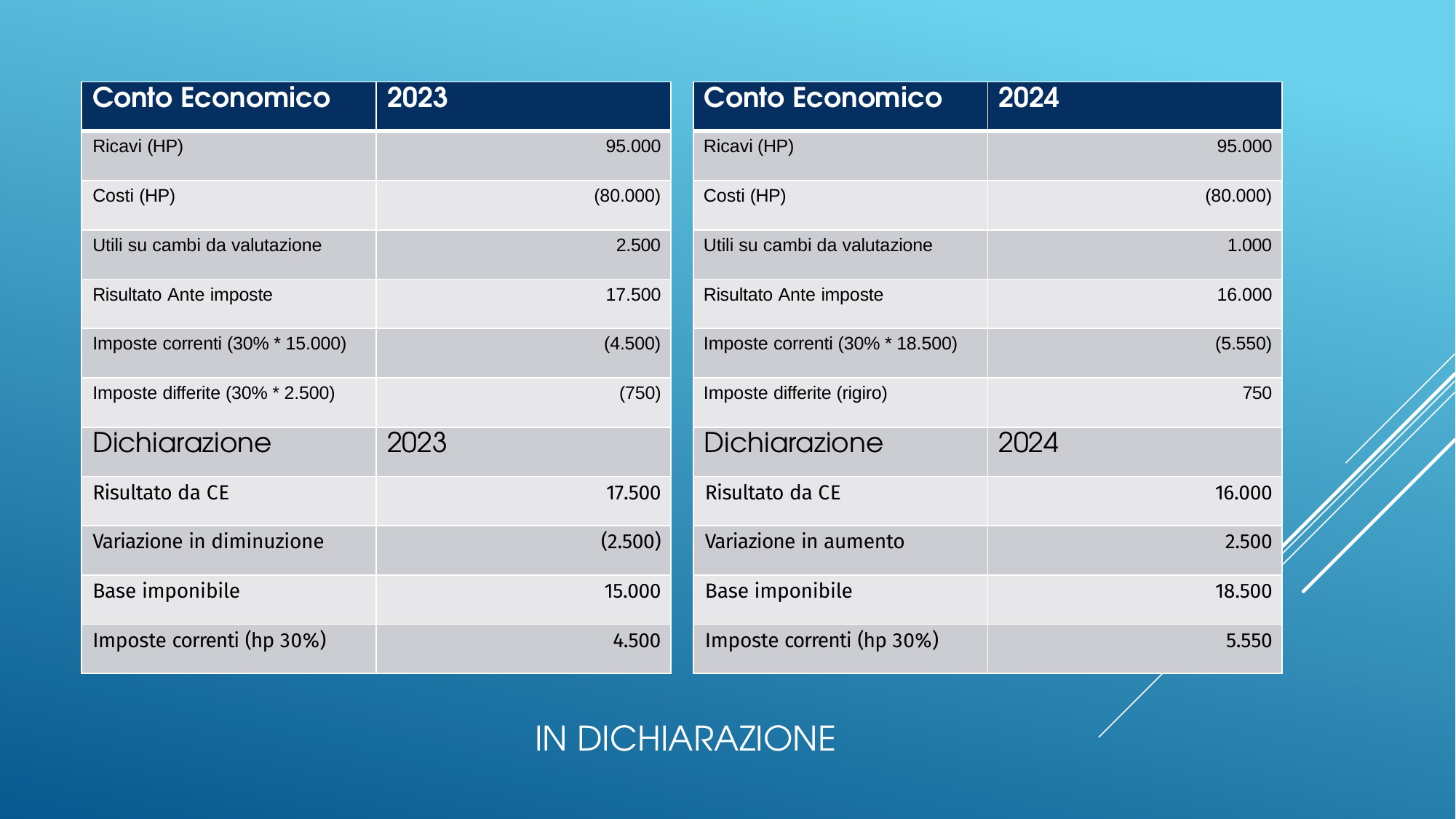

| Conto Economico | 2023 |
| --- | --- |
| Ricavi (HP) | 95.000 |
| Costi (HP) | (80.000) |
| Utili su cambi da valutazione | 2.500 |
| Risultato Ante imposte | 17.500 |
| Imposte correnti (30% \* 15.000) | (4.500) |
| Imposte differite (30% \* 2.500) | (750) |
| Dichiarazione | 2023 |
| Risultato da CE | 17.500 |
| Variazione in diminuzione | (2.500) |
| Base imponibile | 15.000 |
| Imposte correnti (hp 30%) | 4.500 |
| Conto Economico | 2024 |
| --- | --- |
| Ricavi (HP) | 95.000 |
| Costi (HP) | (80.000) |
| Utili su cambi da valutazione | 1.000 |
| Risultato Ante imposte | 16.000 |
| Imposte correnti (30% \* 18.500) | (5.550) |
| Imposte differite (rigiro) | 750 |
| Dichiarazione | 2024 |
| Risultato da CE | 16.000 |
| Variazione in aumento | 2.500 |
| Base imponibile | 18.500 |
| Imposte correnti (hp 30%) | 5.550 |
# In dichiarazione